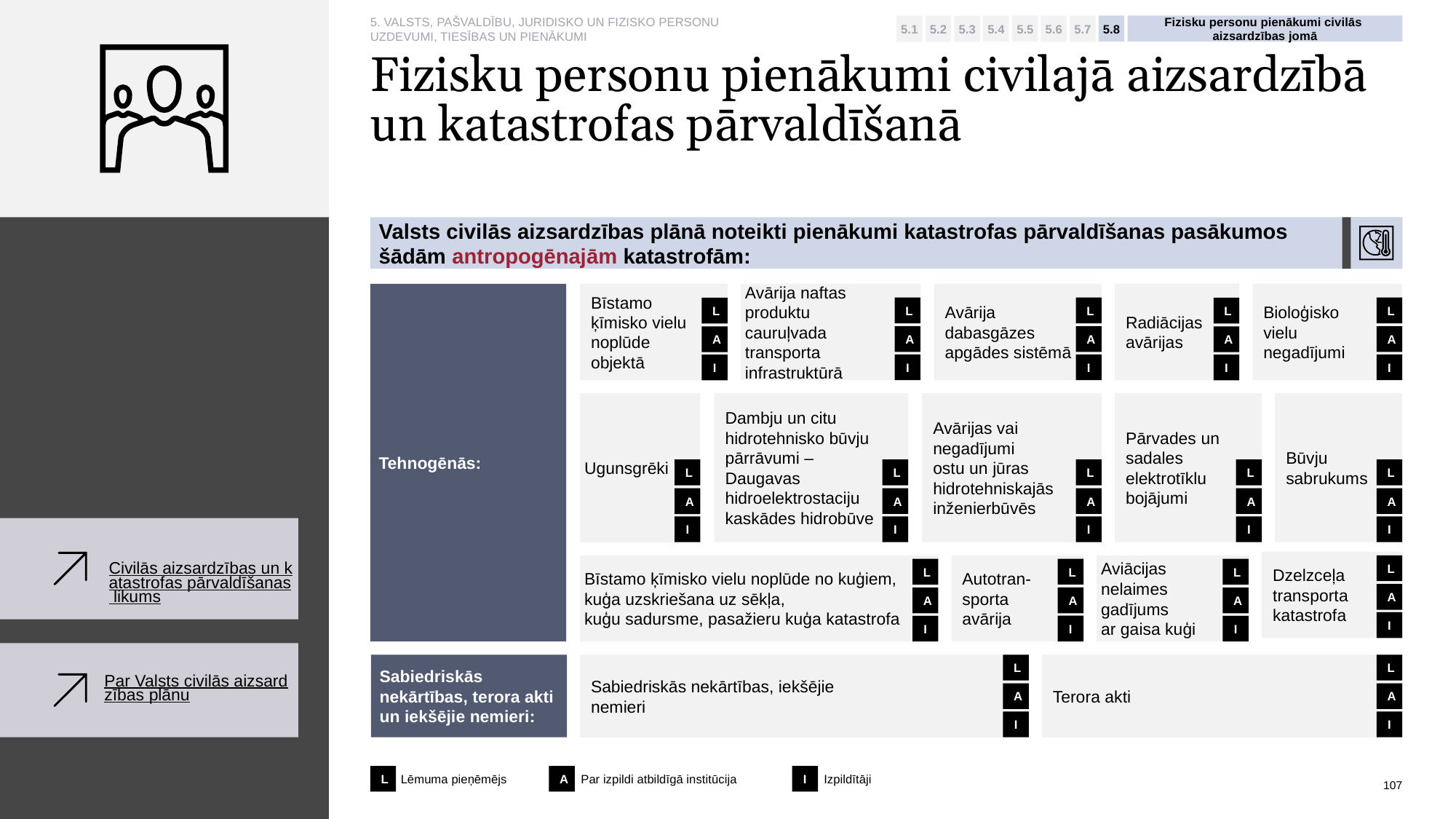

5.5
5.8
Fizisku personu pienākumi civilās
aizsardzības jomā
5.4
5.1
5.2
5.3
5.6
5.7
5. VALSTS, PAŠVALDĪBU, JURIDISKO UN FIZISKO PERSONU
UZDEVUMI, TIESĪBAS UN PIENĀKUMI

# Fizisku personu pienākumi civilajā aizsardzībā un katastrofas pārvaldīšanā

Valsts civilās aizsardzības plānā noteikti pienākumi katastrofas pārvaldīšanas pasākumos
šādām antropogēnajām katastrofām:

Tehnogēnās:
Bīstamo
ķīmisko vielu noplūde
objektā
Avārija naftas produktu
cauruļvada transporta infrastruktūrā
Avārija
dabasgāzes apgādes sistēmā
Radiācijas avārijas
Bioloģisko
vielu
negadījumi
L
A
I
L
A
I
L
A
I
L
A
I
L
A
I
Dambju un citu hidrotehnisko būvju pārrāvumi –
Daugavas hidroelektrostaciju kaskādes hidrobūve
Avārijas vai negadījumi
ostu un jūras hidrotehniskajās inženierbūvēs
Pārvades un sadales elektrotīklu bojājumi
Būvju
sabrukums
Ugunsgrēki
L
A
I
L
A
I
L
A
I
L
A
I
L
A
I

Civilās aizsardzības un katastrofas pārvaldīšanas likums

Dzelzceļa transporta katastrofa
Autotran-
sporta
avārija
L
A
I
Bīstamo ķīmisko vielu noplūde no kuģiem, kuģa uzskriešana uz sēkļa,
kuģu sadursme, pasažieru kuģa katastrofa
Aviācijas nelaimes gadījums
ar gaisa kuģi
L
A
I
L
A
I
L
A
I

Sabiedriskās nekārtības, terora akti un iekšējie nemieri:
Sabiedriskās nekārtības, iekšējie
nemieri
L
A
I
Terora akti
L
A
I
Par Valsts civilās aizsardzības plānu

L
A
I
Lēmuma pieņēmējs
Par izpildi atbildīgā institūcija
Izpildītāji
107